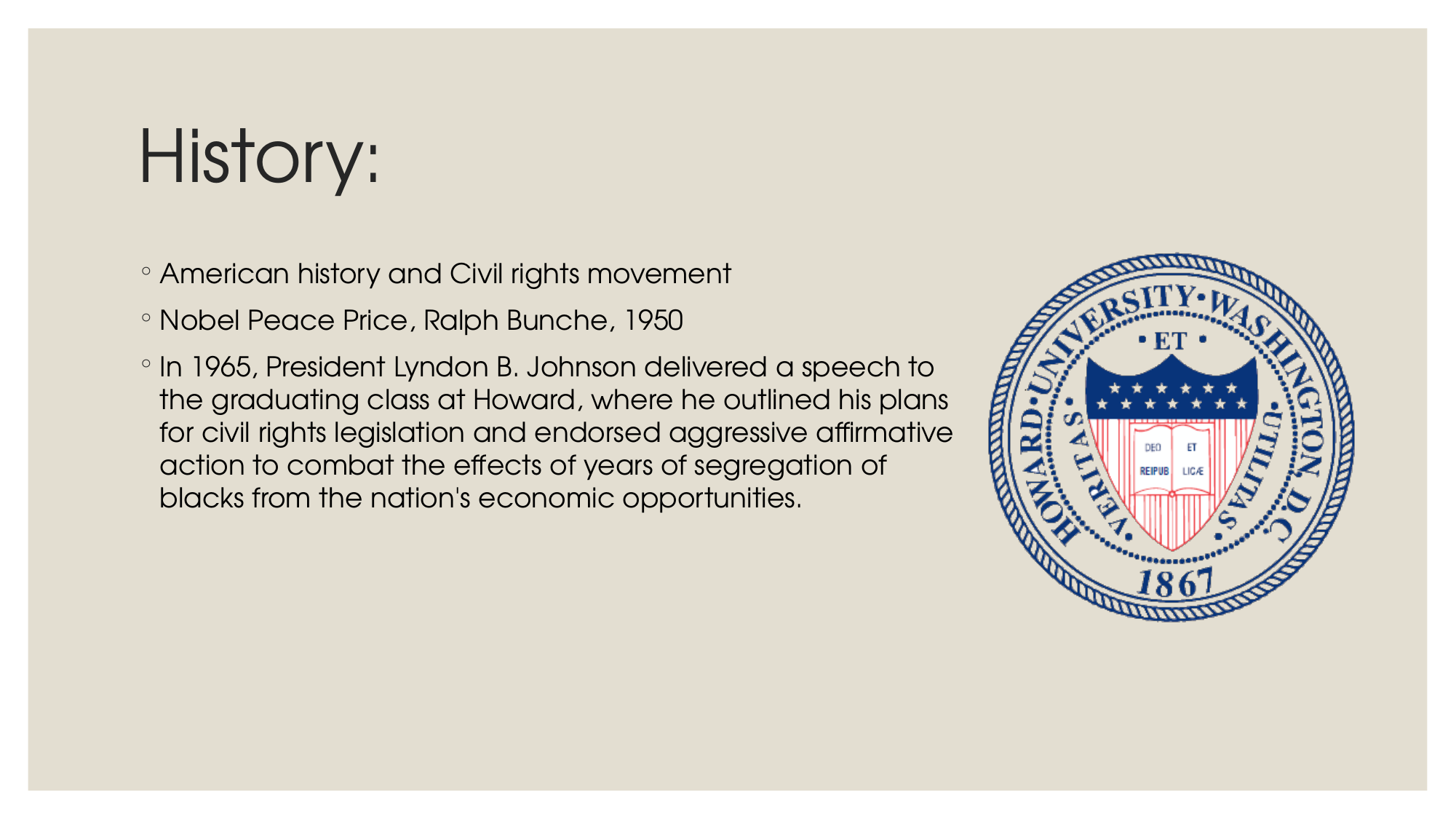

# History:
American history and Civil rights movement
Nobel Peace Price, Ralph Bunche, 1950
In 1965, President Lyndon B. Johnson delivered a speech to the graduating class at Howard, where he outlined his plans for civil rights legislation and endorsed aggressive affirmative action to combat the effects of years of segregation of blacks from the nation's economic opportunities.